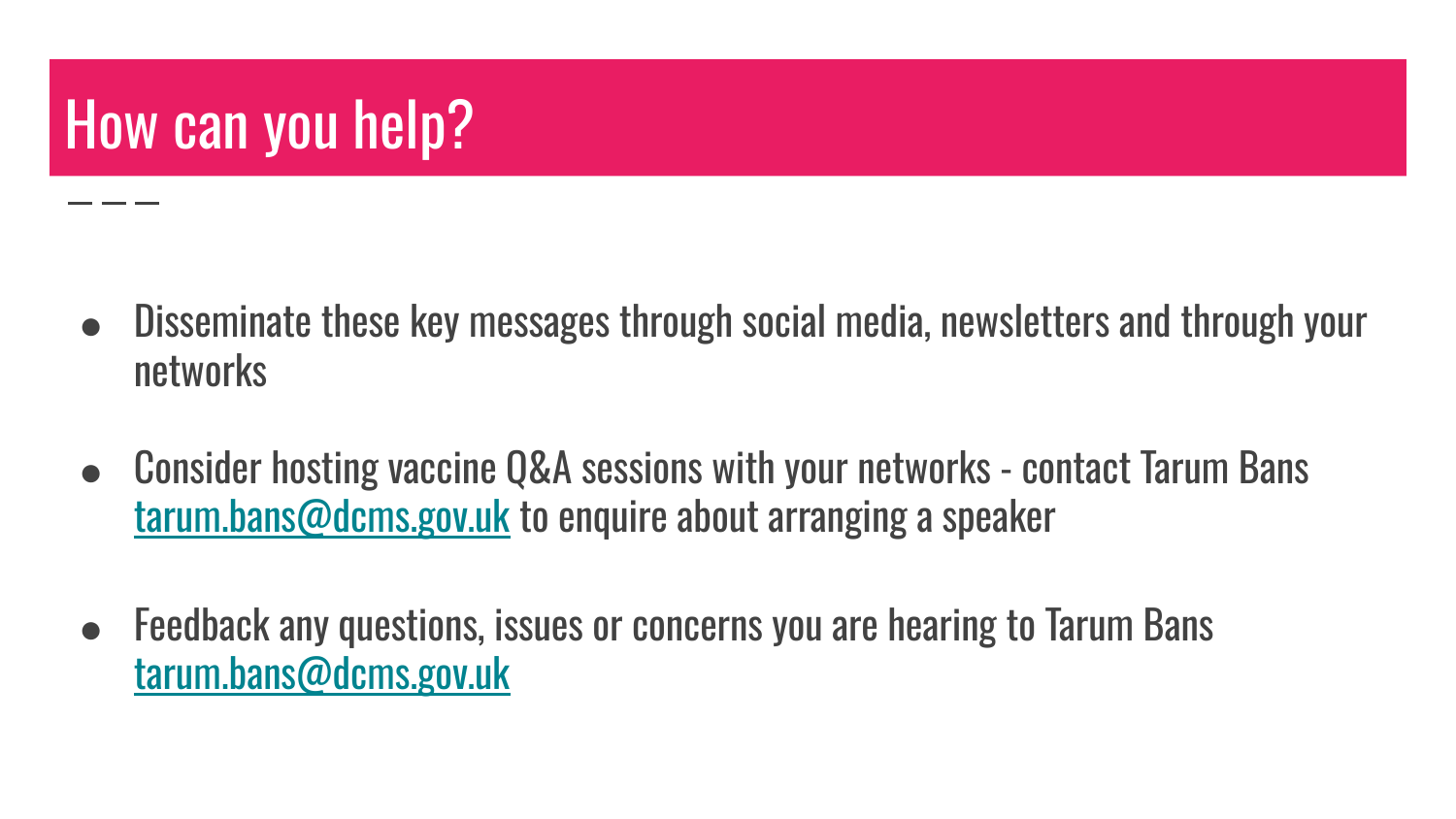

# How can you help?

Disseminate these key messages through social media, newsletters and through your networks
Consider hosting vaccine Q&A sessions with your networks - contact Tarum Bans tarum.bans@dcms.gov.uk to enquire about arranging a speaker
Feedback any questions, issues or concerns you are hearing to Tarum Bans tarum.bans@dcms.gov.uk